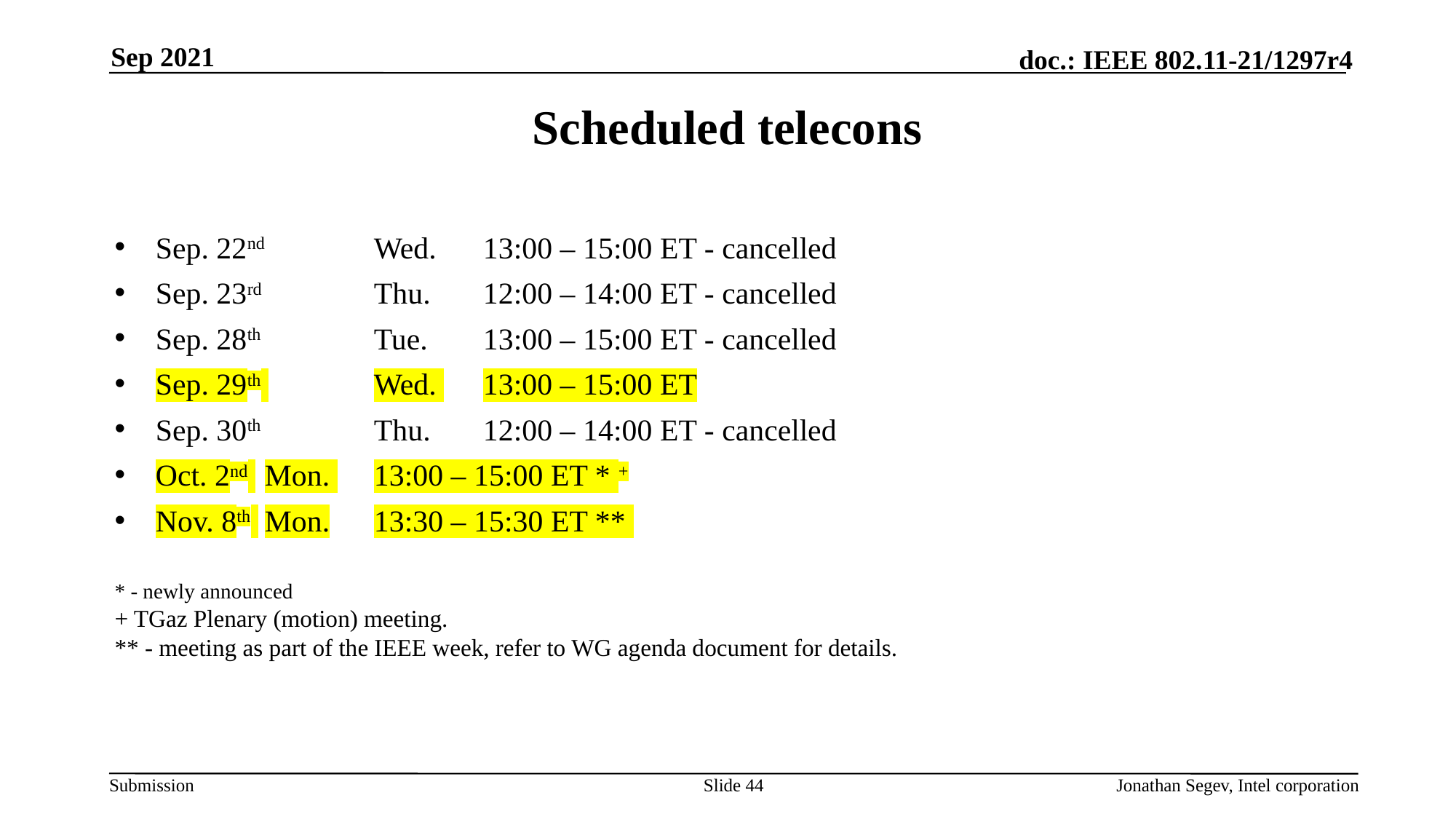

Sep 2021
# Scheduled telecons
Sep. 22nd 	Wed. 	13:00 – 15:00 ET - cancelled
Sep. 23rd 	Thu.	12:00 – 14:00 ET - cancelled
Sep. 28th 	Tue. 	13:00 – 15:00 ET - cancelled
Sep. 29th 	Wed. 	13:00 – 15:00 ET
Sep. 30th 	Thu.	12:00 – 14:00 ET - cancelled
Oct. 2nd 	Mon. 	13:00 – 15:00 ET * +
Nov. 8th 	Mon.	13:30 – 15:30 ET **

* - newly announced
+ TGaz Plenary (motion) meeting.
** - meeting as part of the IEEE week, refer to WG agenda document for details.
Slide 44
Jonathan Segev, Intel corporation